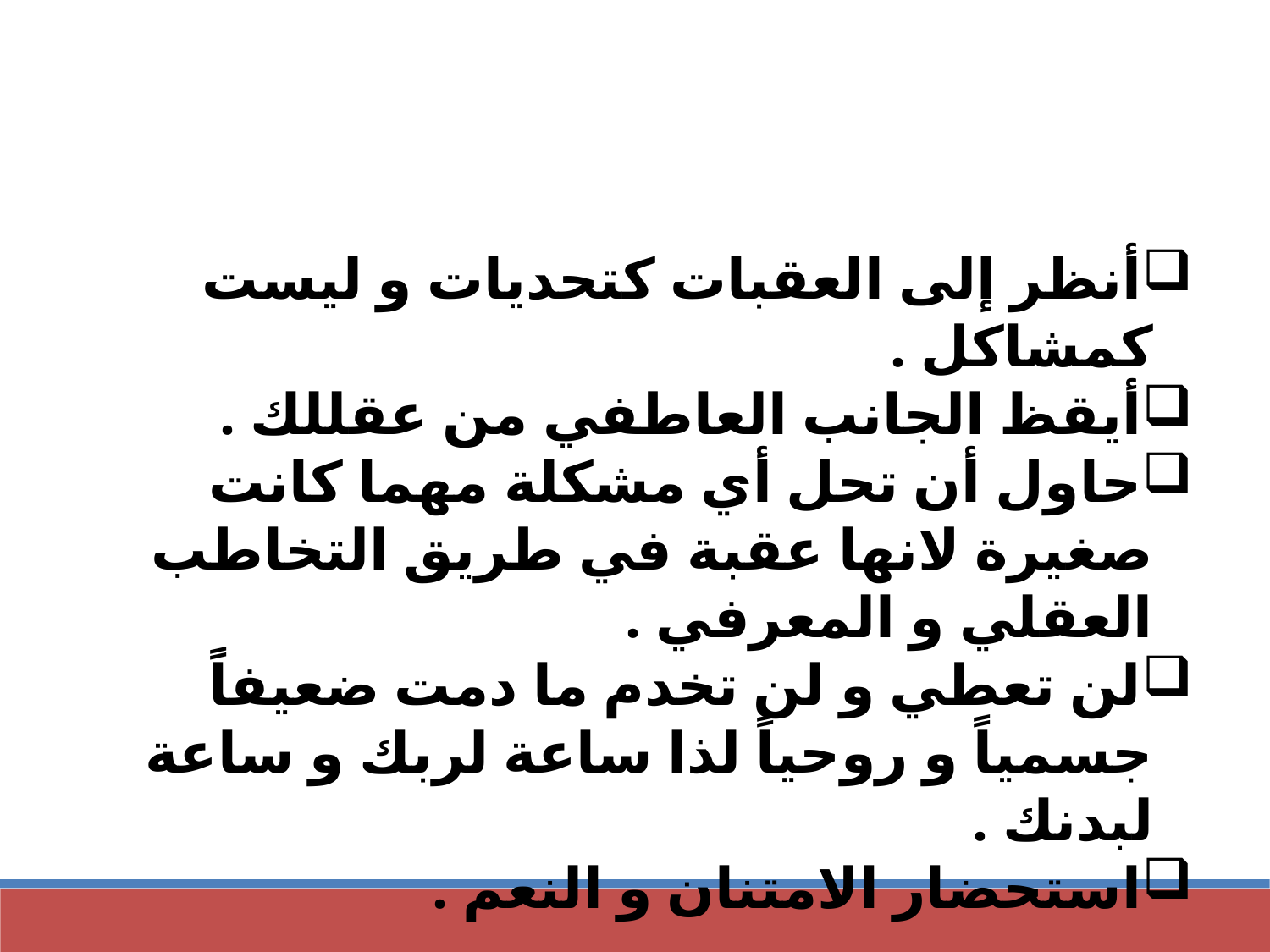

أنظر إلى العقبات كتحديات و ليست كمشاكل .
أيقظ الجانب العاطفي من عقللك .
حاول أن تحل أي مشكلة مهما كانت صغيرة لانها عقبة في طريق التخاطب العقلي و المعرفي .
لن تعطي و لن تخدم ما دمت ضعيفاً جسمياً و روحياً لذا ساعة لربك و ساعة لبدنك .
استحضار الامتنان و النعم .